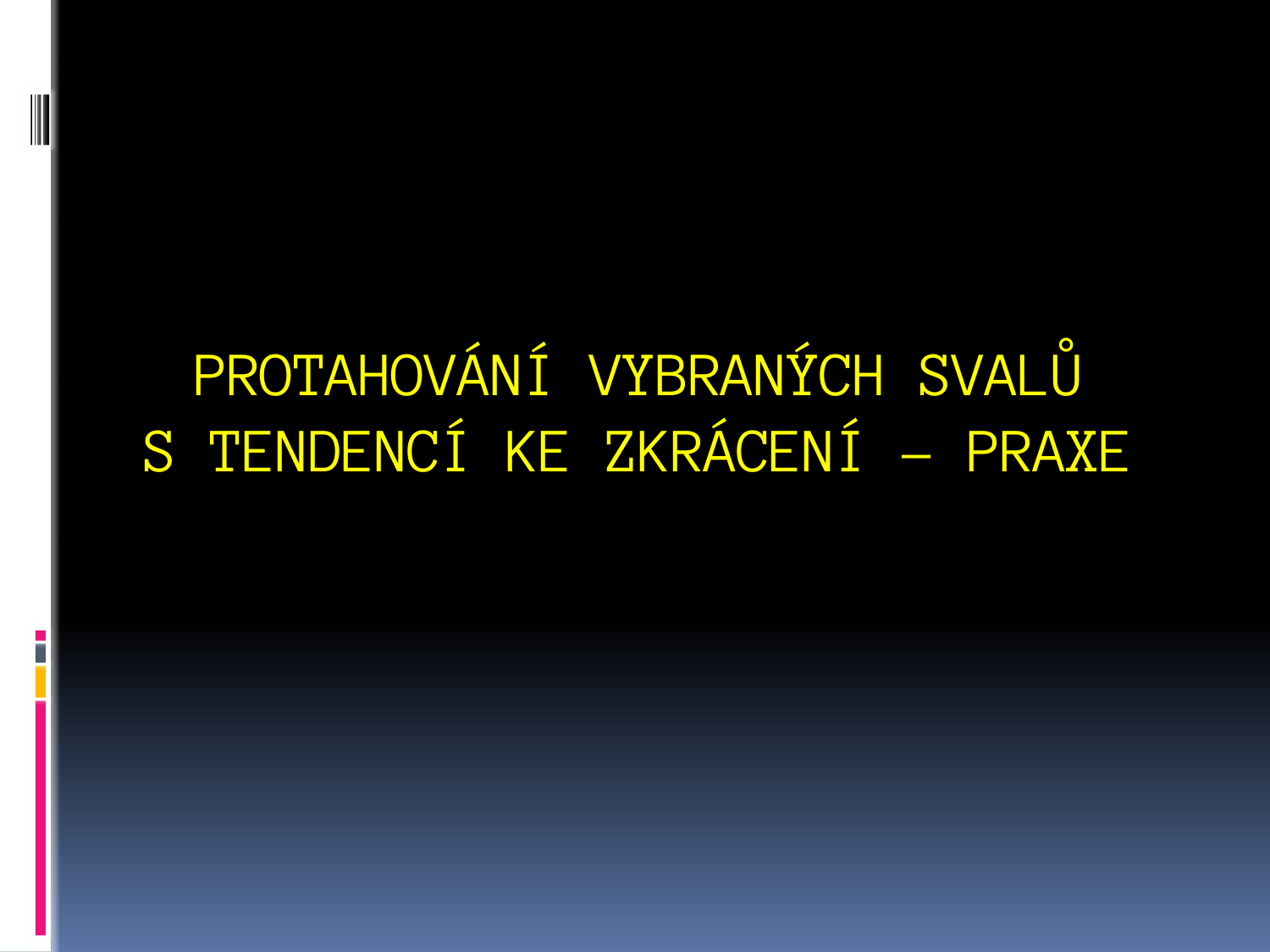

# PROTAHOVÁNÍ VYBRANÝCH SVALŮ S TENDENCÍ KE ZKRÁCENÍ – PRAXE